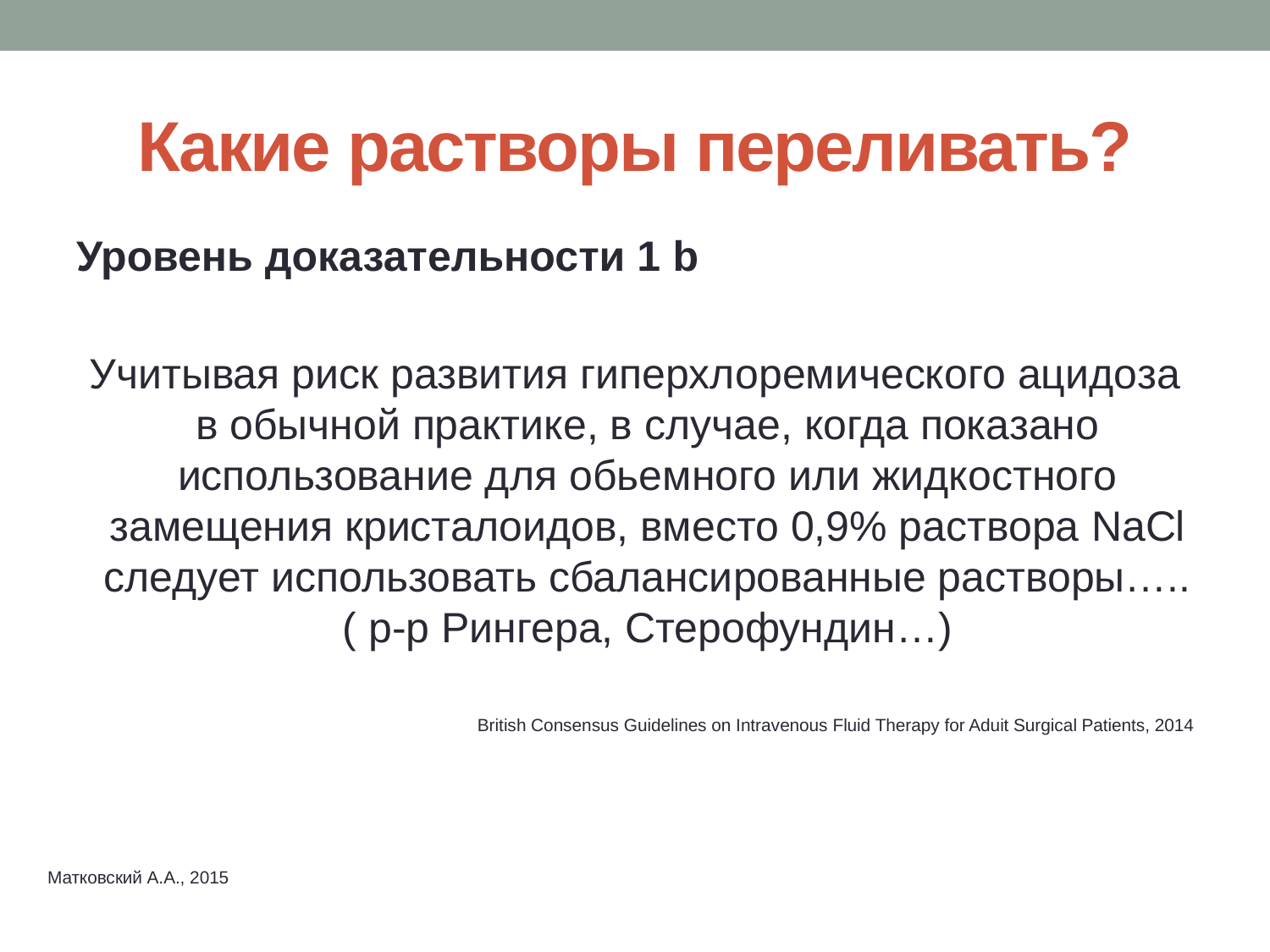

# Какие растворы переливать?
Уровень доказательности 1 b

Учитывая риск развития гиперхлоремического ацидоза в обычной практике, в случае, когда показано использование для обьемного или жидкостного замещения кристалоидов, вместо 0,9% раствора NaCl следует использовать сбалансированные растворы…..( р-р Рингера, Стерофундин…)

British Consensus Guidelines on Intravenous Fluid Therapy for Aduit Surgical Patients, 2014
Матковский А.А., 2015